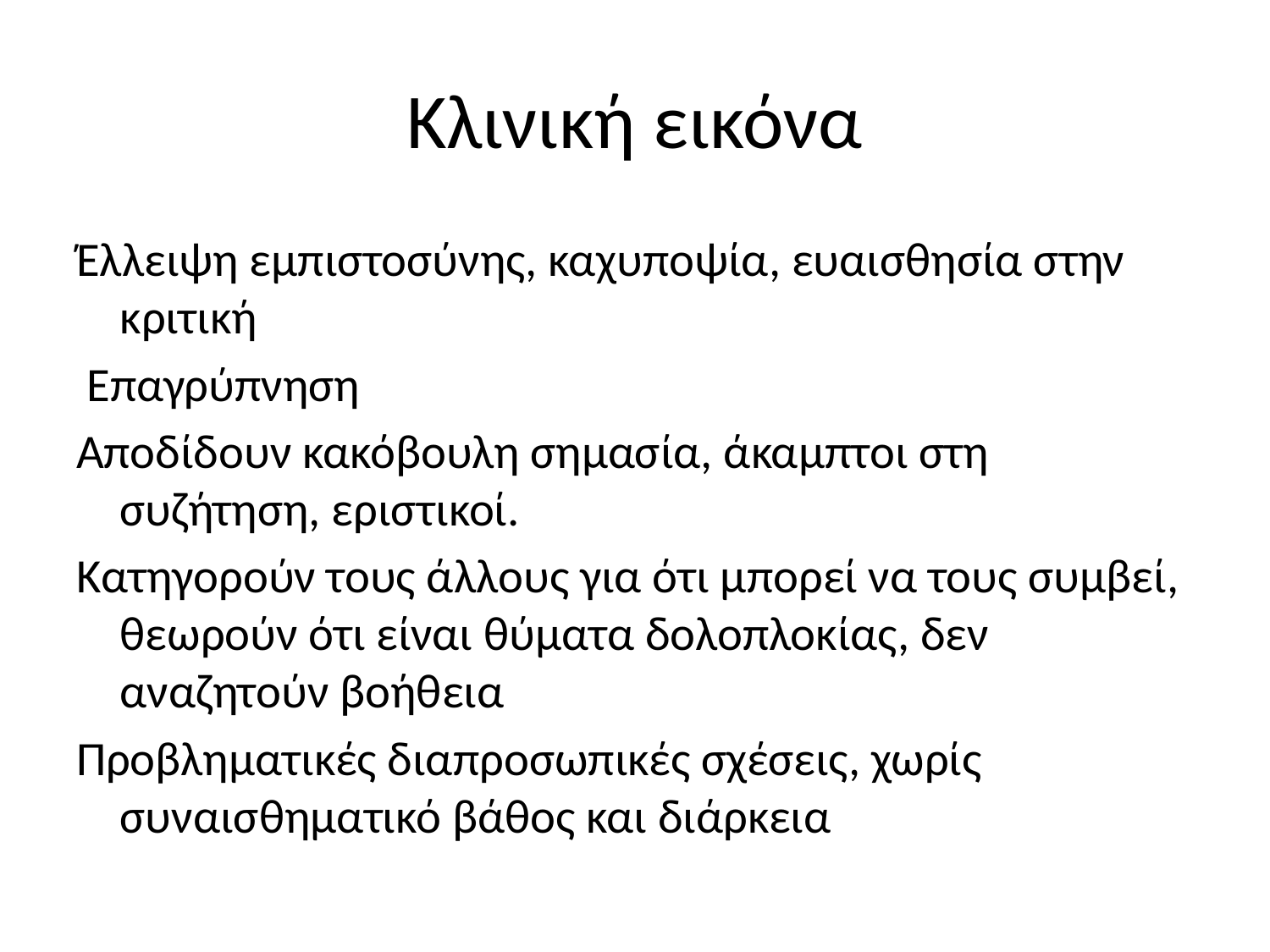

# Κλινική εικόνα
Έλλειψη εμπιστοσύνης, καχυποψία, ευαισθησία στην κριτική
 Eπαγρύπνηση
Αποδίδουν κακόβουλη σημασία, άκαμπτοι στη συζήτηση, εριστικοί.
Κατηγορούν τους άλλους για ότι μπορεί να τους συμβεί, θεωρούν ότι είναι θύματα δολοπλοκίας, δεν αναζητούν βοήθεια
Προβληματικές διαπροσωπικές σχέσεις, χωρίς συναισθηματικό βάθος και διάρκεια